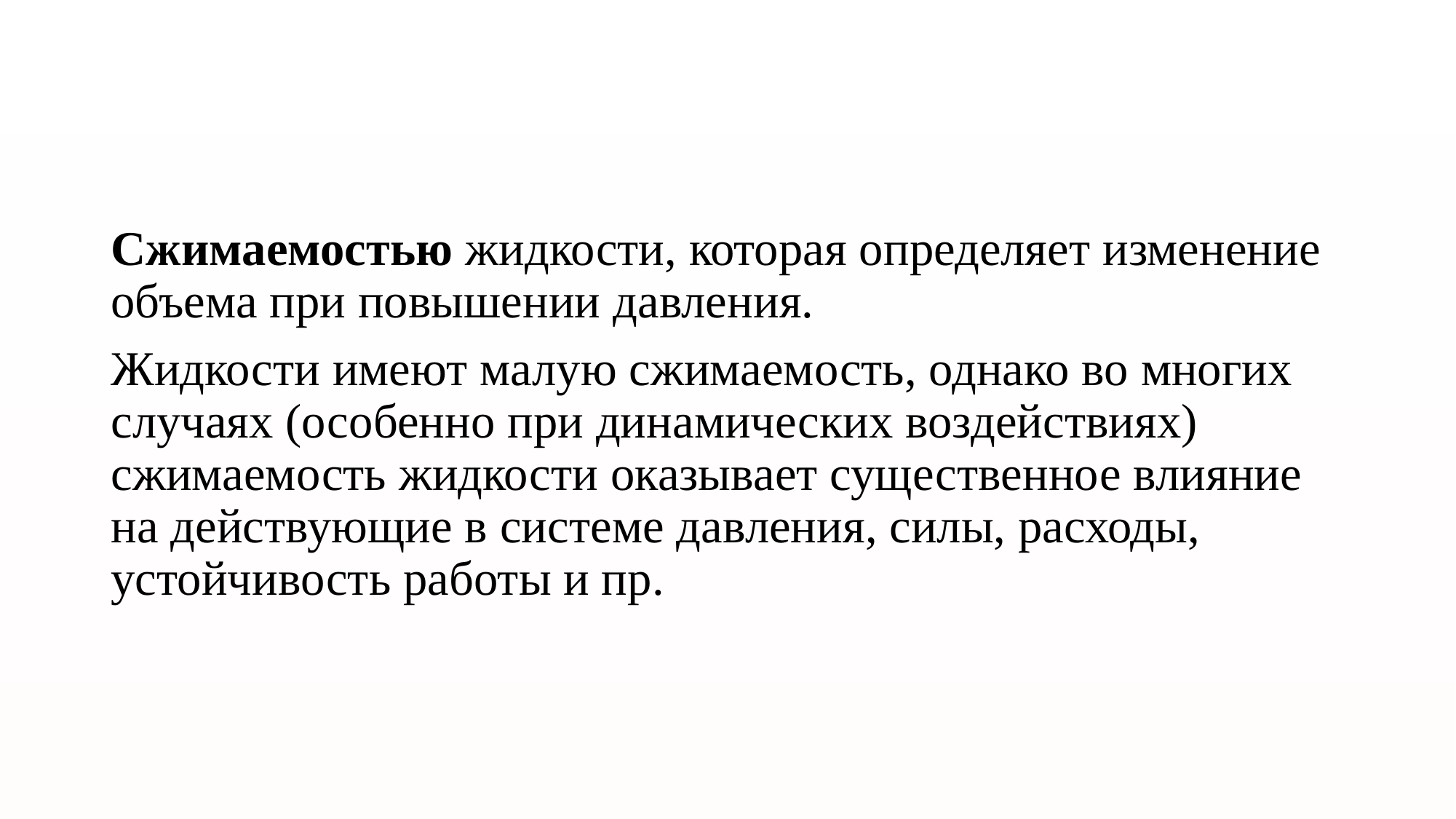

Сжимаемостью жидкости, которая определяет изменение объема при повышении давления.
Жидкости имеют малую сжимаемость, однако во многих случаях (особенно при динамических воздействиях) сжимаемость жидкости оказывает существенное влияние на действующие в системе давления, силы, расходы, устойчивость работы и пр.